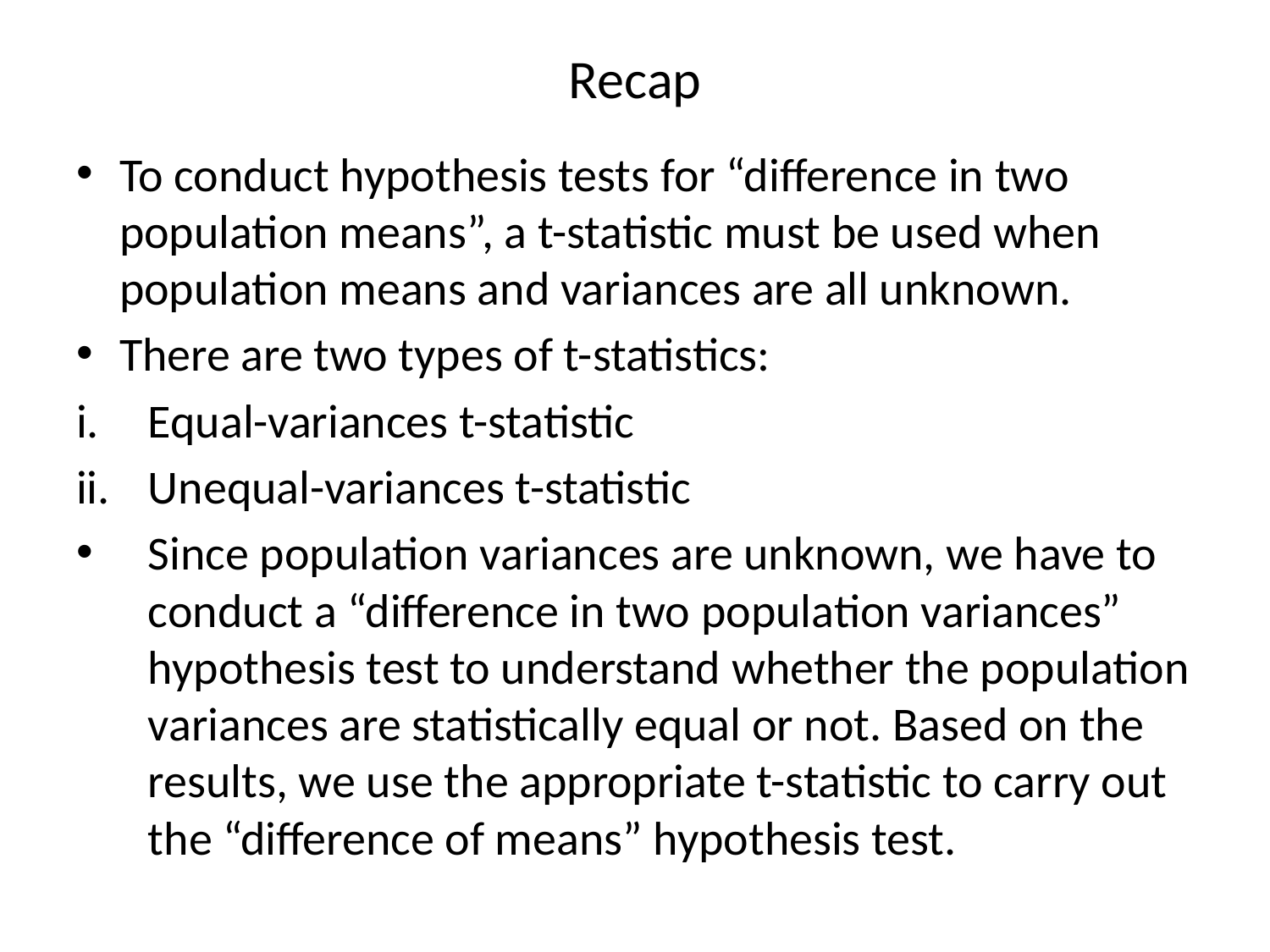

# Recap
To conduct hypothesis tests for “difference in two population means”, a t-statistic must be used when population means and variances are all unknown.
There are two types of t-statistics:
Equal-variances t-statistic
Unequal-variances t-statistic
Since population variances are unknown, we have to conduct a “difference in two population variances” hypothesis test to understand whether the population variances are statistically equal or not. Based on the results, we use the appropriate t-statistic to carry out the “difference of means” hypothesis test.